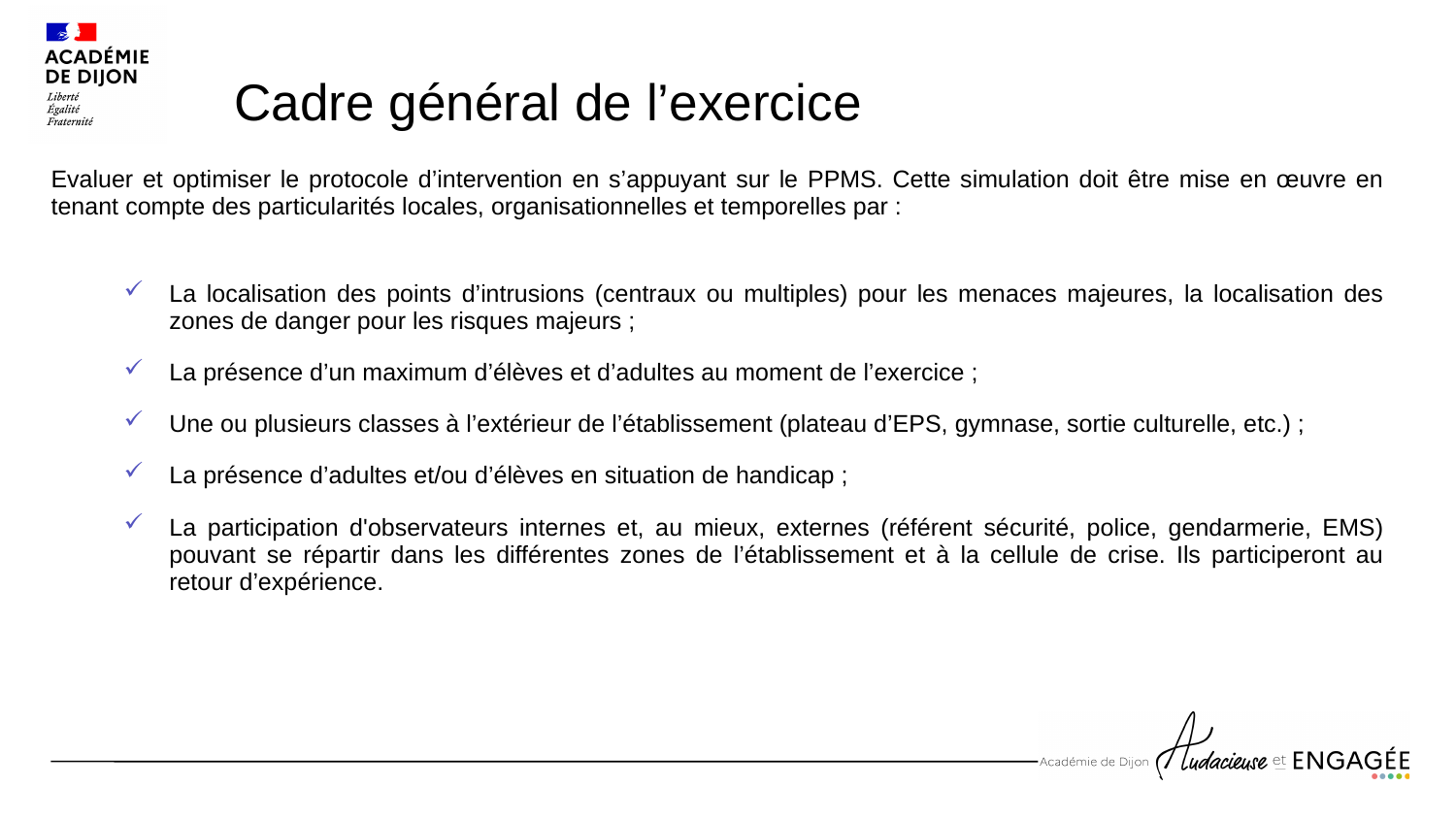

Cadre général de l’exercice
Evaluer et optimiser le protocole d’intervention en s’appuyant sur le PPMS. Cette simulation doit être mise en œuvre en tenant compte des particularités locales, organisationnelles et temporelles par :

La localisation des points d’intrusions (centraux ou multiples) pour les menaces majeures, la localisation des zones de danger pour les risques majeurs ;
La présence d’un maximum d’élèves et d’adultes au moment de l’exercice ;
Une ou plusieurs classes à l’extérieur de l’établissement (plateau d’EPS, gymnase, sortie culturelle, etc.) ;
La présence d’adultes et/ou d’élèves en situation de handicap ;
La participation d'observateurs internes et, au mieux, externes (référent sécurité, police, gendarmerie, EMS) pouvant se répartir dans les différentes zones de l’établissement et à la cellule de crise. Ils participeront au retour d’expérience.